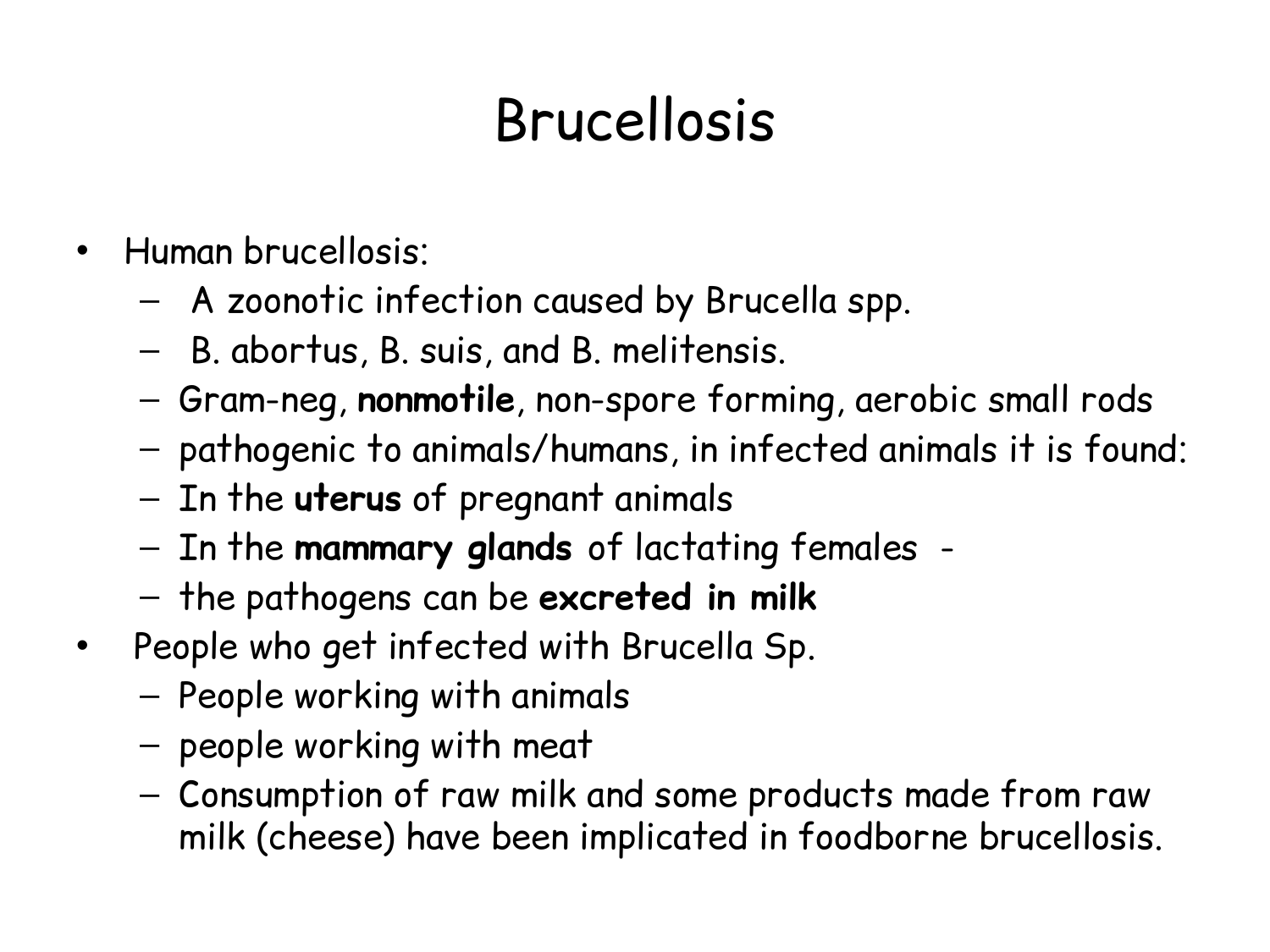

# Brucellosis
Human brucellosis:
 A zoonotic infection caused by Brucella spp.
 B. abortus, B. suis, and B. melitensis.
Gram-neg, nonmotile, non-spore forming, aerobic small rods
pathogenic to animals/humans, in infected animals it is found:
In the uterus of pregnant animals
In the mammary glands of lactating females  -
the pathogens can be excreted in milk
 People who get infected with Brucella Sp.
People working with animals
people working with meat
Consumption of raw milk and some products made from raw milk (cheese) have been implicated in foodborne brucellosis.